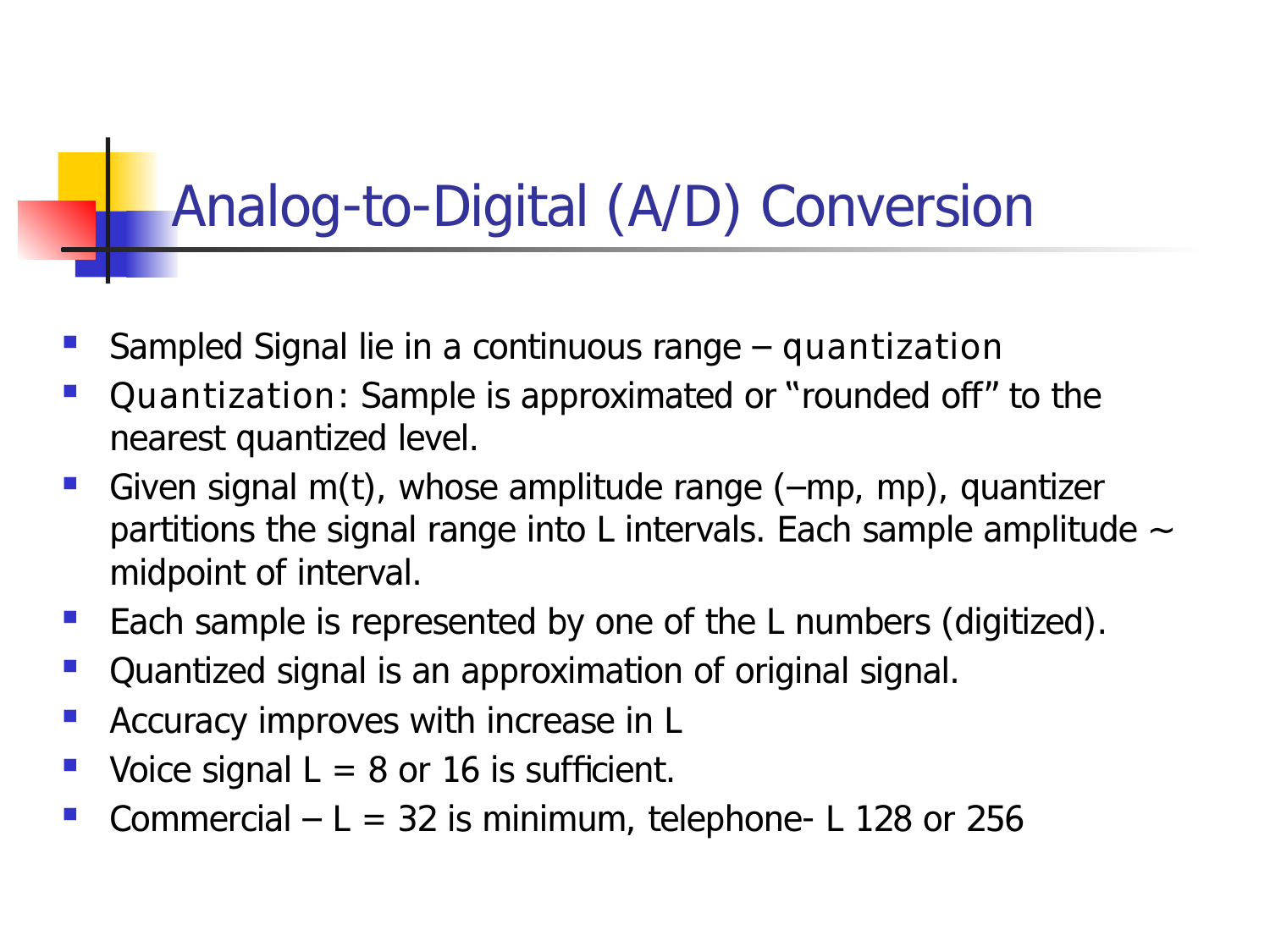

# Analog-to-Digital (A/D) Conversion
Sampled Signal lie in a continuous range – quantization
Quantization: Sample is approximated or “rounded off” to the nearest quantized level.
Given signal m(t), whose amplitude range (–mp, mp), quantizer partitions the signal range into L intervals. Each sample amplitude ~ midpoint of interval.
Each sample is represented by one of the L numbers (digitized).
Quantized signal is an approximation of original signal.
Accuracy improves with increase in L
Voice signal L = 8 or 16 is sufficient.
Commercial – L = 32 is minimum, telephone- L 128 or 256